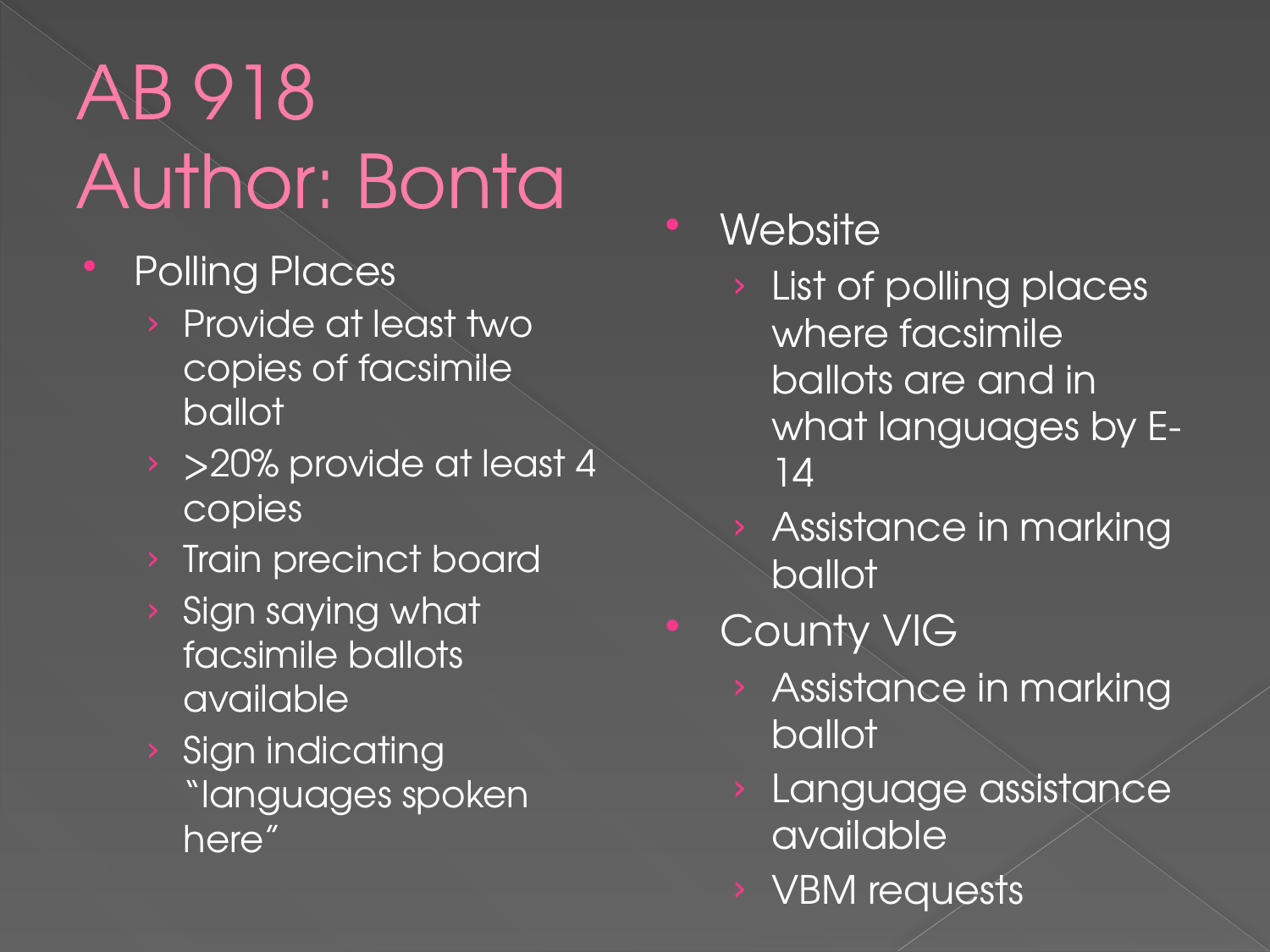

# AB 918 Author: Bonta
Website
List of polling places where facsimile ballots are and in what languages by E-14
Assistance in marking ballot
County VIG
Assistance in marking ballot
Language assistance available
VBM requests
Polling Places
Provide at least two copies of facsimile ballot
>20% provide at least 4 copies
Train precinct board
Sign saying what facsimile ballots available
Sign indicating “languages spoken here”